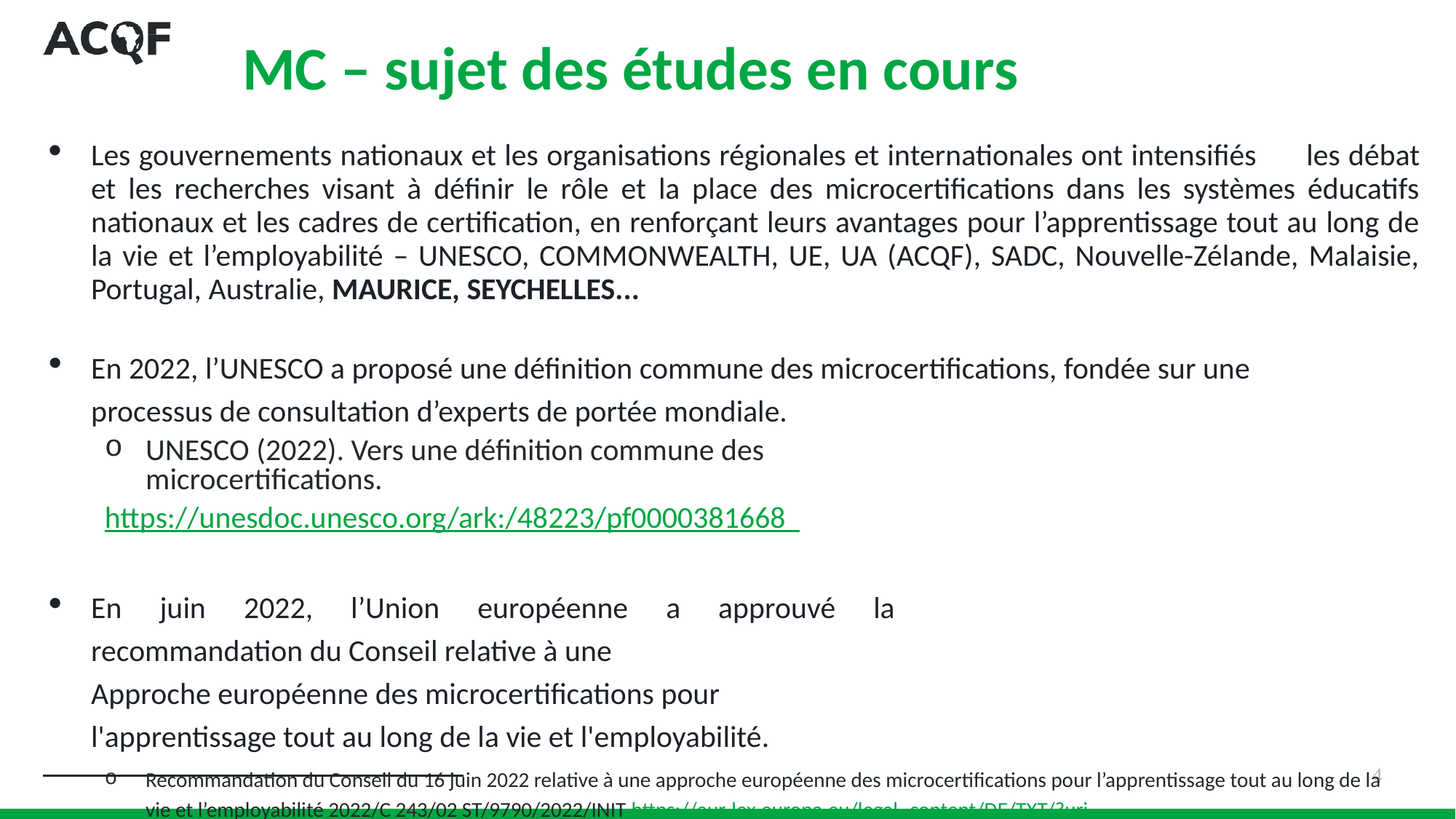

# MC – sujet des études en cours
Les gouvernements nationaux et les organisations régionales et internationales ont intensifiés 	les débat et les recherches visant à définir le rôle et la place des microcertifications dans les systèmes éducatifs nationaux et les cadres de certification, en renforçant leurs avantages pour l’apprentissage tout au long de la vie et l’employabilité – UNESCO, COMMONWEALTH, UE, UA (ACQF), SADC, Nouvelle-Zélande, Malaisie, Portugal, Australie, MAURICE, SEYCHELLES...

En 2022, l’UNESCO a proposé une définition commune des microcertifications, fondée sur une
processus de consultation d’experts de portée mondiale.
UNESCO (2022). Vers une définition commune des microcertifications.
https://unesdoc.unesco.org/ark:/48223/pf0000381668

En juin 2022, l’Union européenne a approuvé la recommandation du Conseil relative à une
Approche européenne des microcertifications pour l'apprentissage tout au long de la vie et l'employabilité.
Recommandation du Conseil du 16 juin 2022 relative à une approche européenne des microcertifications pour l’apprentissage tout au long de la vie et l’employabilité 2022/C 243/02 ST/9790/2022/INIT https://eur-lex.europa.eu/legal- content/DE/TXT/?uri=uriserv:OJ.C_.2022.243.01.0010.01.FRG
4